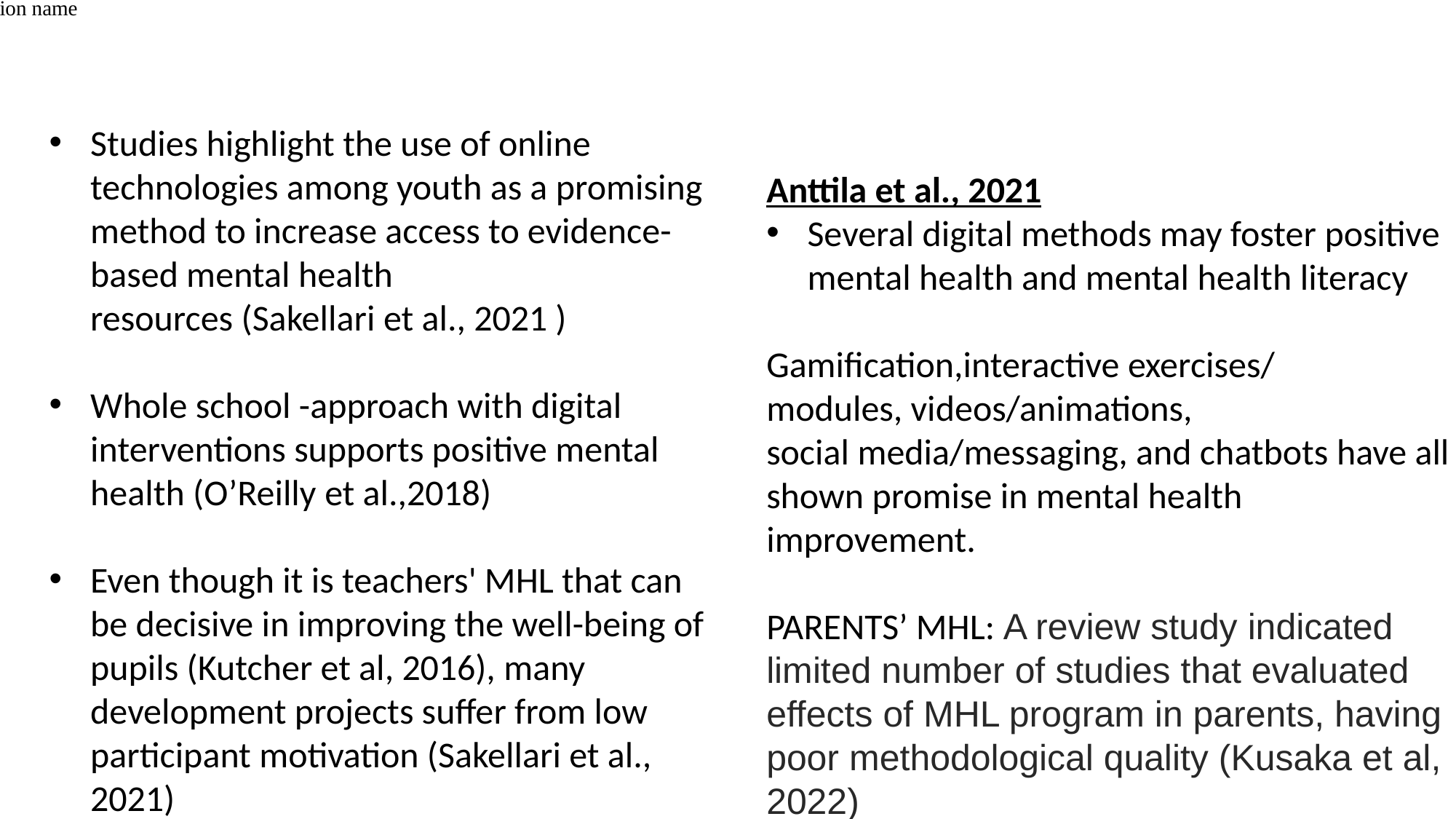

Presentation name
Studies highlight the use of online technologies among youth as a promising method to increase access to evidence-based mental health resources (Sakellari et al., 2021 )​

Whole school -approach with digital interventions supports positive mental
     health (O’Reilly et al.,2018)​

Even though it is teachers' MHL that can be decisive in improving the well-being of pupils (Kutcher et al, 2016), many development projects suffer from low participant motivation (Sakellari et al., 2021)
Anttila et al., 2021​
Several digital methods may foster positive mental health and mental health literacy​

Gamification,interactive exercises/modules, videos/animations, social media/messaging, and chatbots have all shown promise in mental health improvement.

PARENTS’ MHL: A review study indicated limited number of studies that evaluated effects of MHL program in parents, having poor methodological quality (Kusaka et al, 2022)